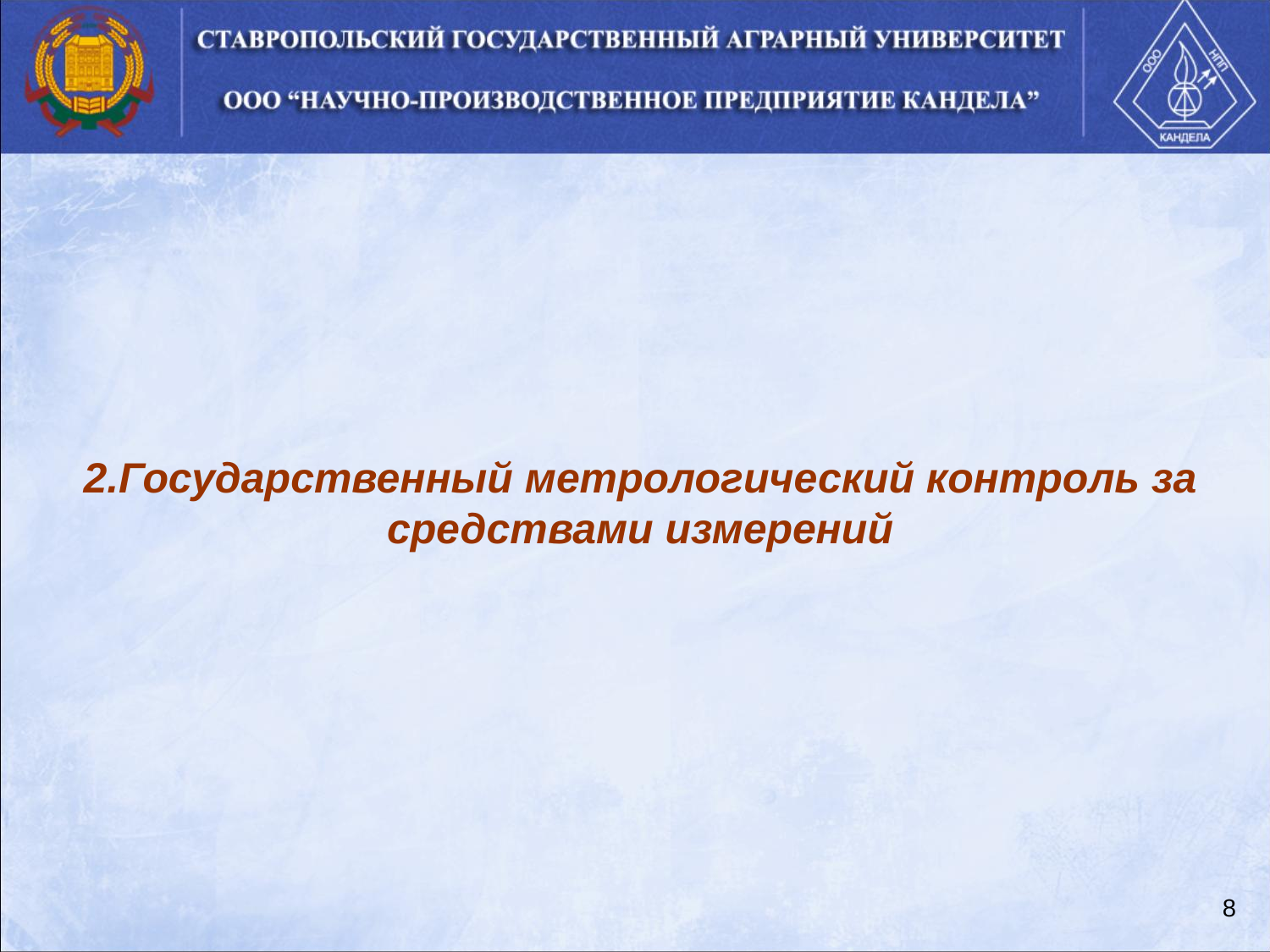

2.Государственный метрологический контроль за средствами измерений

8